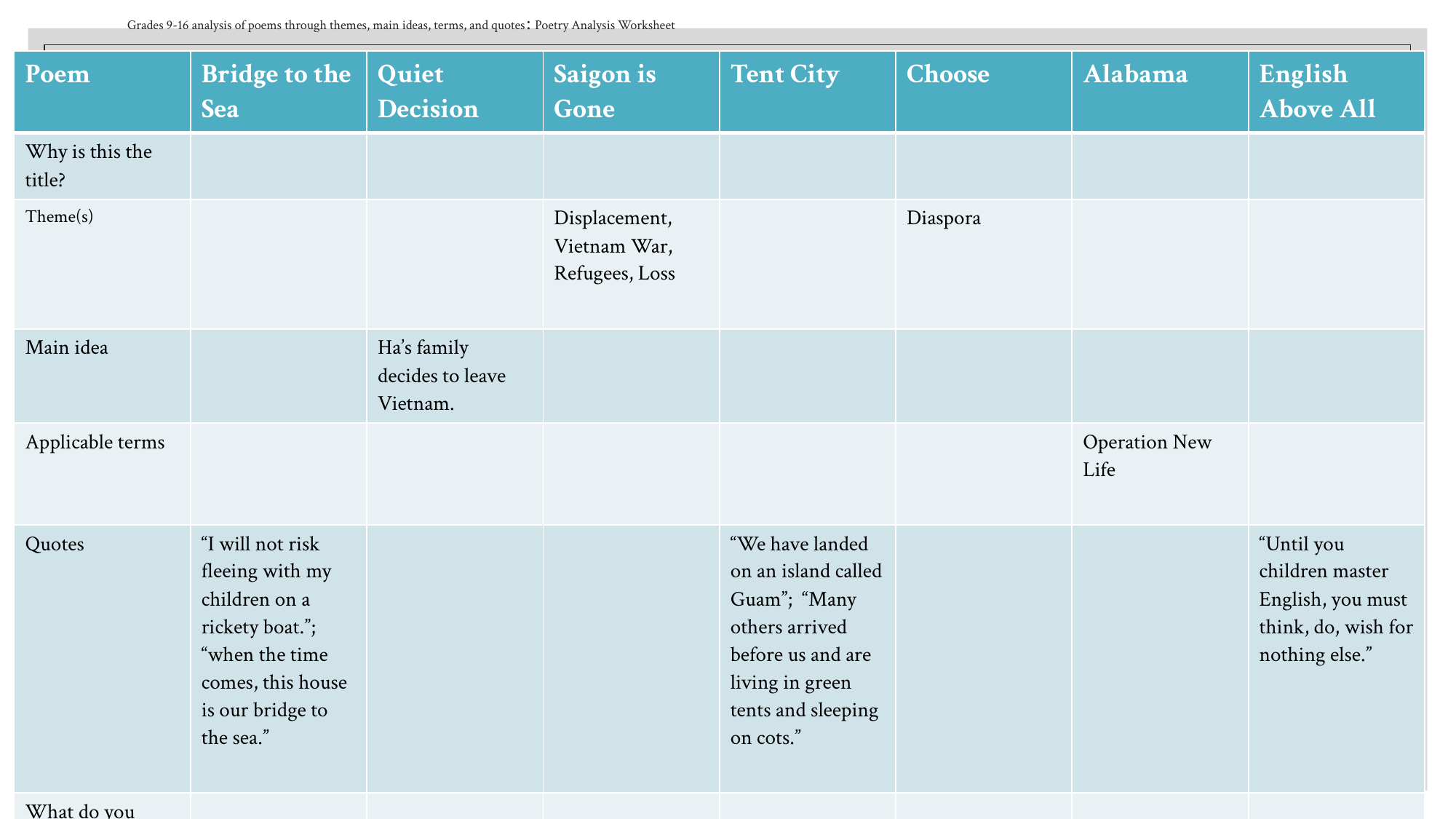

# Grades 9-16 analysis of poems through themes, main ideas, terms, and quotes: Poetry Analysis Worksheet
| Poem | Bridge to the Sea | Quiet Decision | Saigon is Gone | Tent City | Choose | Alabama | English Above All |
| --- | --- | --- | --- | --- | --- | --- | --- |
| Why is this the title? |  |  |  |  |  |  |  |
| Theme(s) |  |  | Displacement, Vietnam War, Refugees, Loss |  | Diaspora |  |  |
| Main idea |  | Ha’s family decides to leave Vietnam. |  |  |  |  |  |
| Applicable terms |  |  |  |  |  | Operation New Life |  |
| Quotes | “I will not risk fleeing with my children on a rickety boat.”; “when the time comes, this house is our bridge to the sea.” |  |  | “We have landed on an island called Guam”; “Many others arrived before us and are living in green tents and sleeping on cots.” |  |  | “Until you children master English, you must think, do, wish for nothing else.” |
| What do you want to know more about? |  |  |  |  |  |  |  |